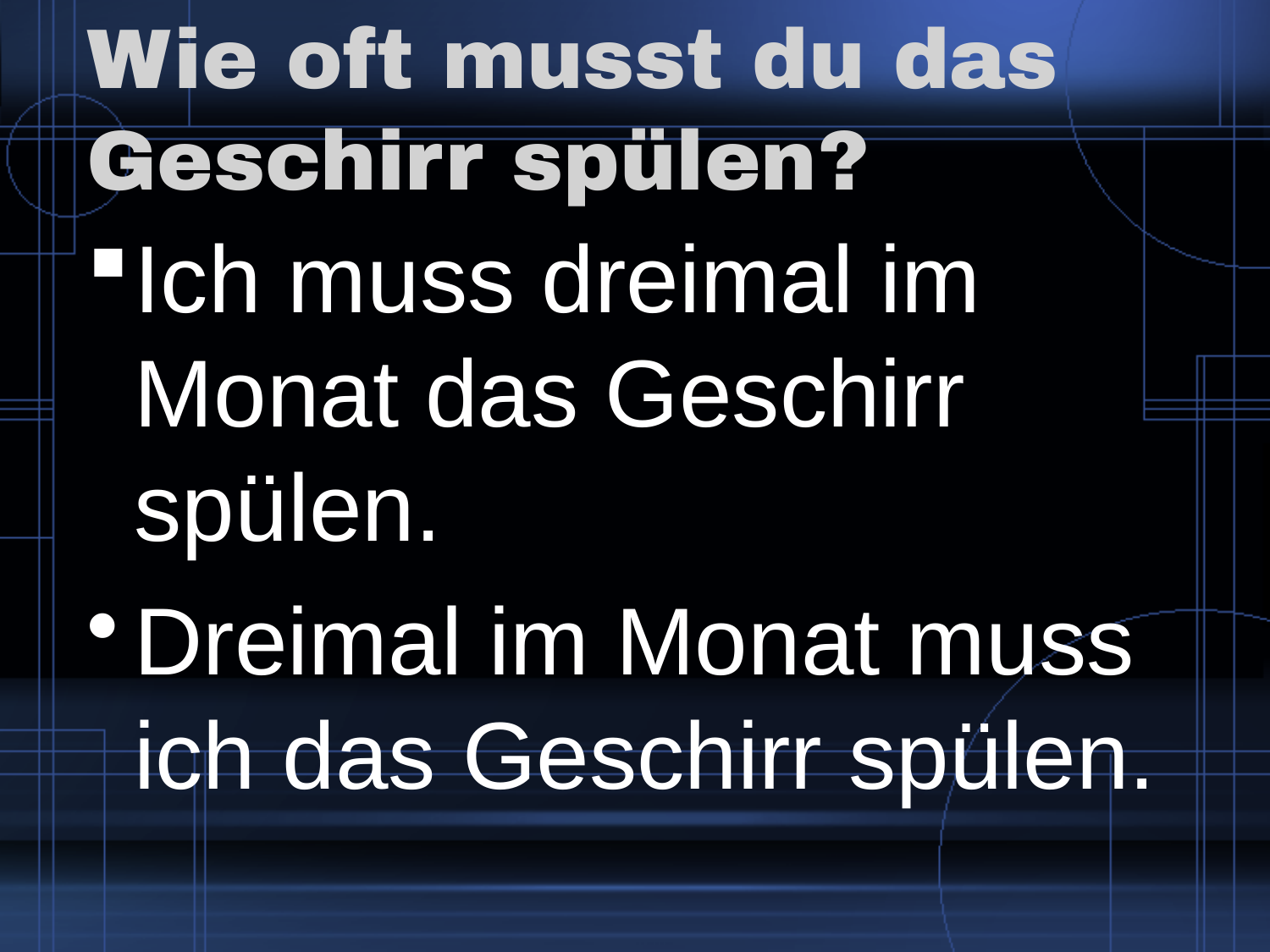

# Wie oft musst du das Geschirr spülen?
Ich muss dreimal im Monat das Geschirr spülen.
Dreimal im Monat muss ich das Geschirr spülen.